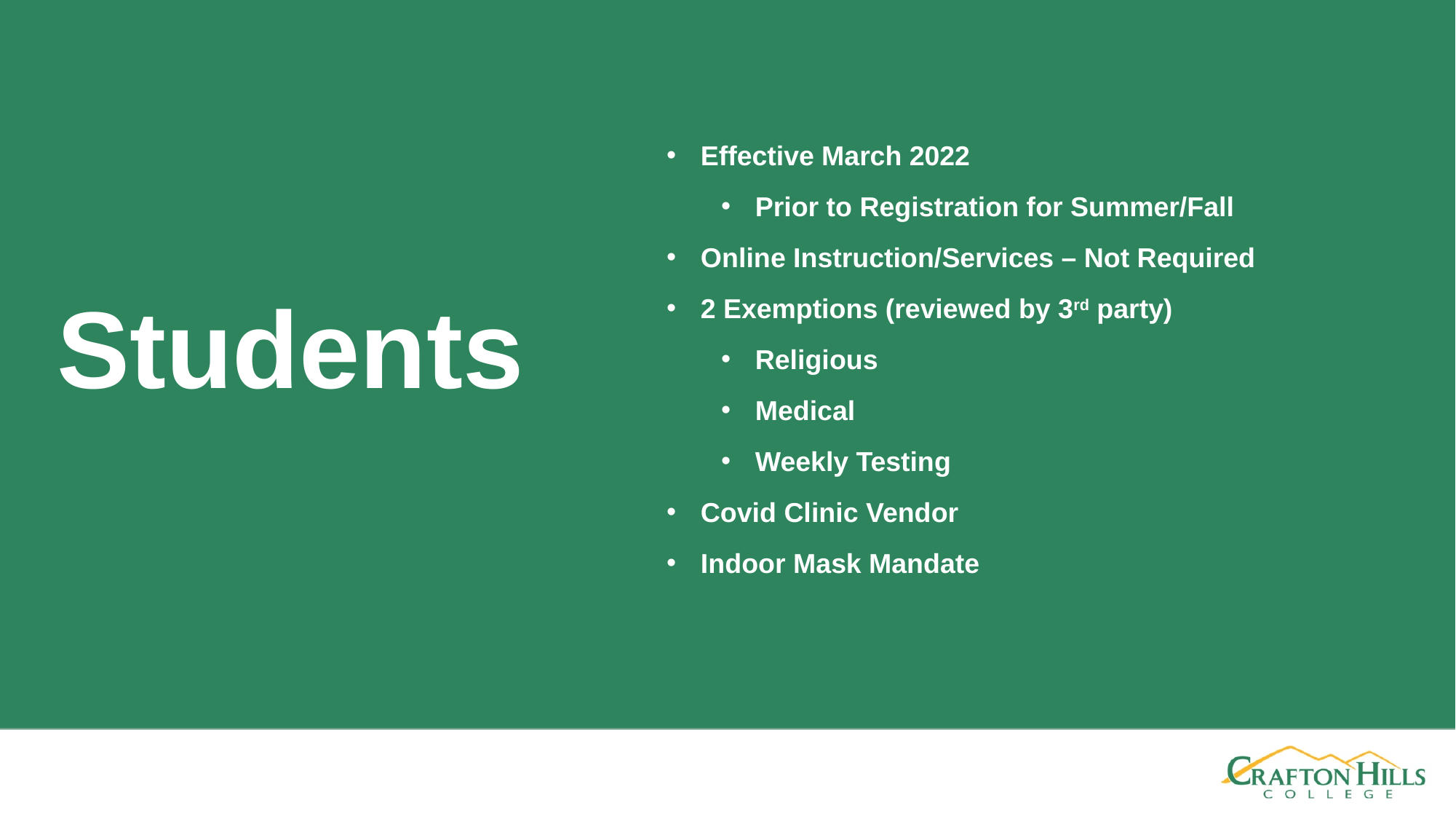

Effective March 2022
Prior to Registration for Summer/Fall
Online Instruction/Services – Not Required
2 Exemptions (reviewed by 3rd party)
Religious
Medical
Weekly Testing
Covid Clinic Vendor
Indoor Mask Mandate
# Students